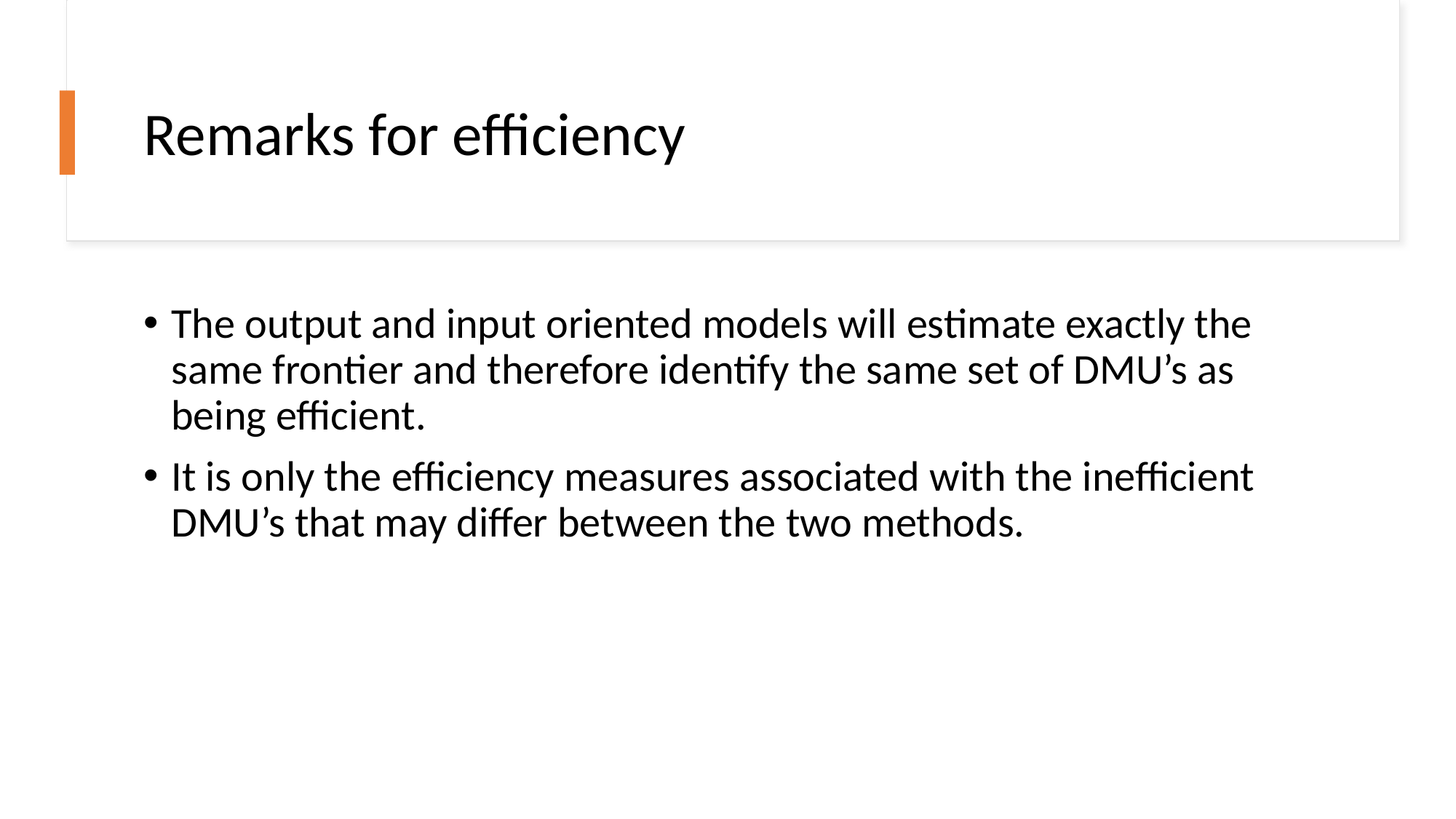

# Remarks for efficiency

The output and input oriented models will estimate exactly the same frontier and therefore identify the same set of DMU’s as being efficient.
It is only the efficiency measures associated with the inefficient DMU’s that may differ between the two methods.